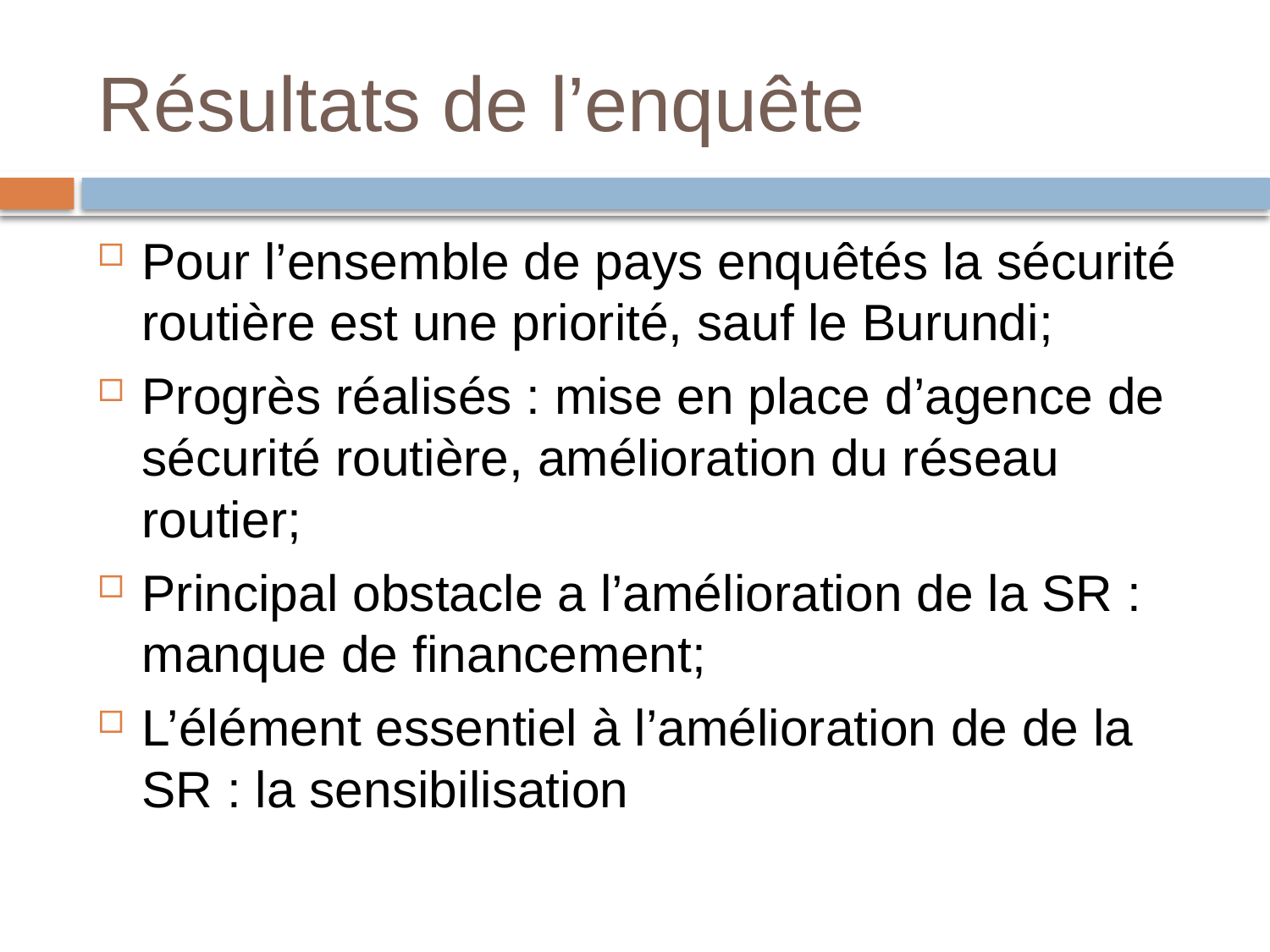

# Résultats de l’enquête
Pour l’ensemble de pays enquêtés la sécurité routière est une priorité, sauf le Burundi;
Progrès réalisés : mise en place d’agence de sécurité routière, amélioration du réseau routier;
Principal obstacle a l’amélioration de la SR : manque de financement;
L’élément essentiel à l’amélioration de de la SR : la sensibilisation